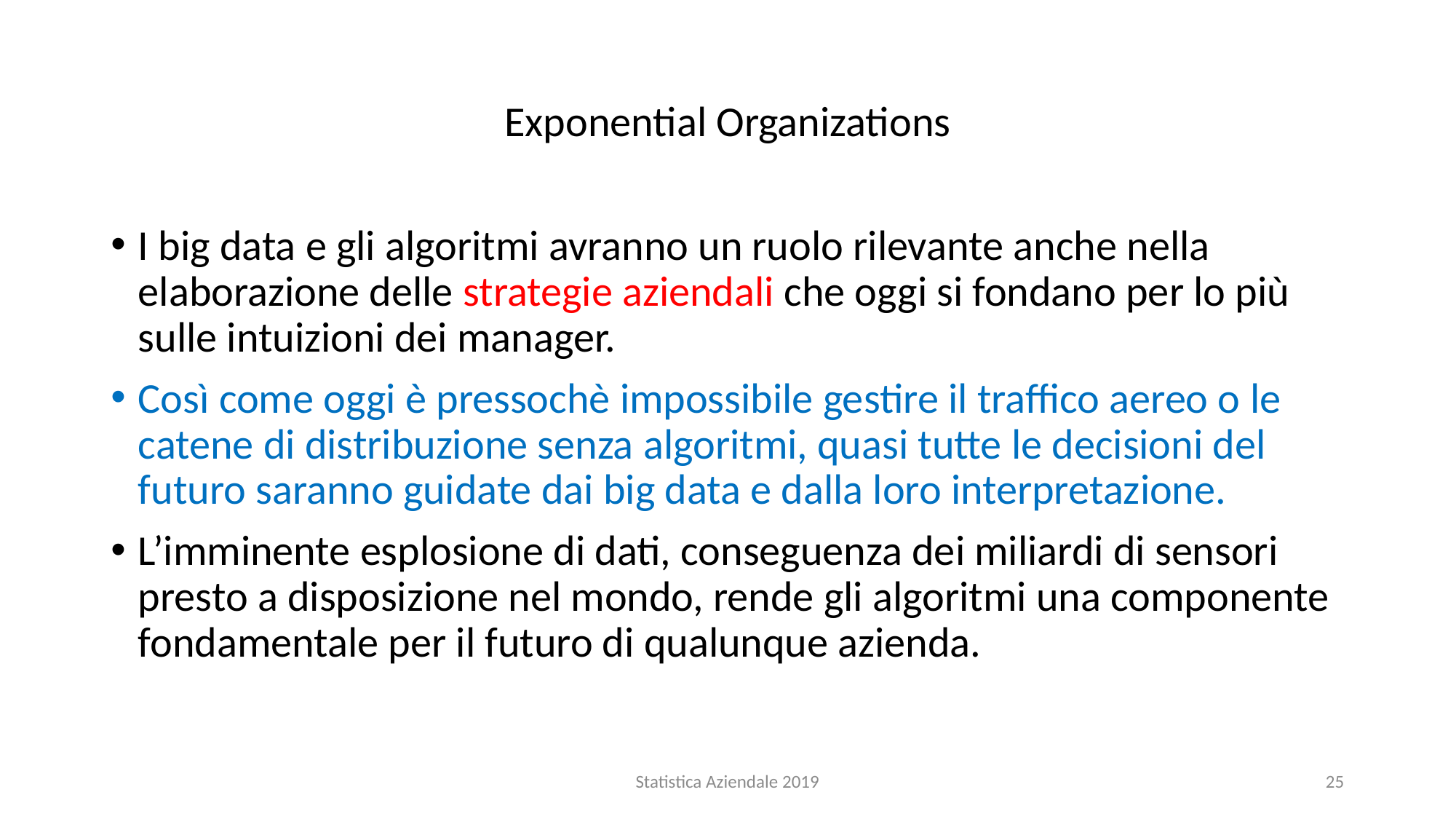

# Exponential Organizations
I big data e gli algoritmi avranno un ruolo rilevante anche nella elaborazione delle strategie aziendali che oggi si fondano per lo più sulle intuizioni dei manager.
Così come oggi è pressochè impossibile gestire il traffico aereo o le catene di distribuzione senza algoritmi, quasi tutte le decisioni del futuro saranno guidate dai big data e dalla loro interpretazione.
L’imminente esplosione di dati, conseguenza dei miliardi di sensori presto a disposizione nel mondo, rende gli algoritmi una componente fondamentale per il futuro di qualunque azienda.

Statistica Aziendale 2019
25